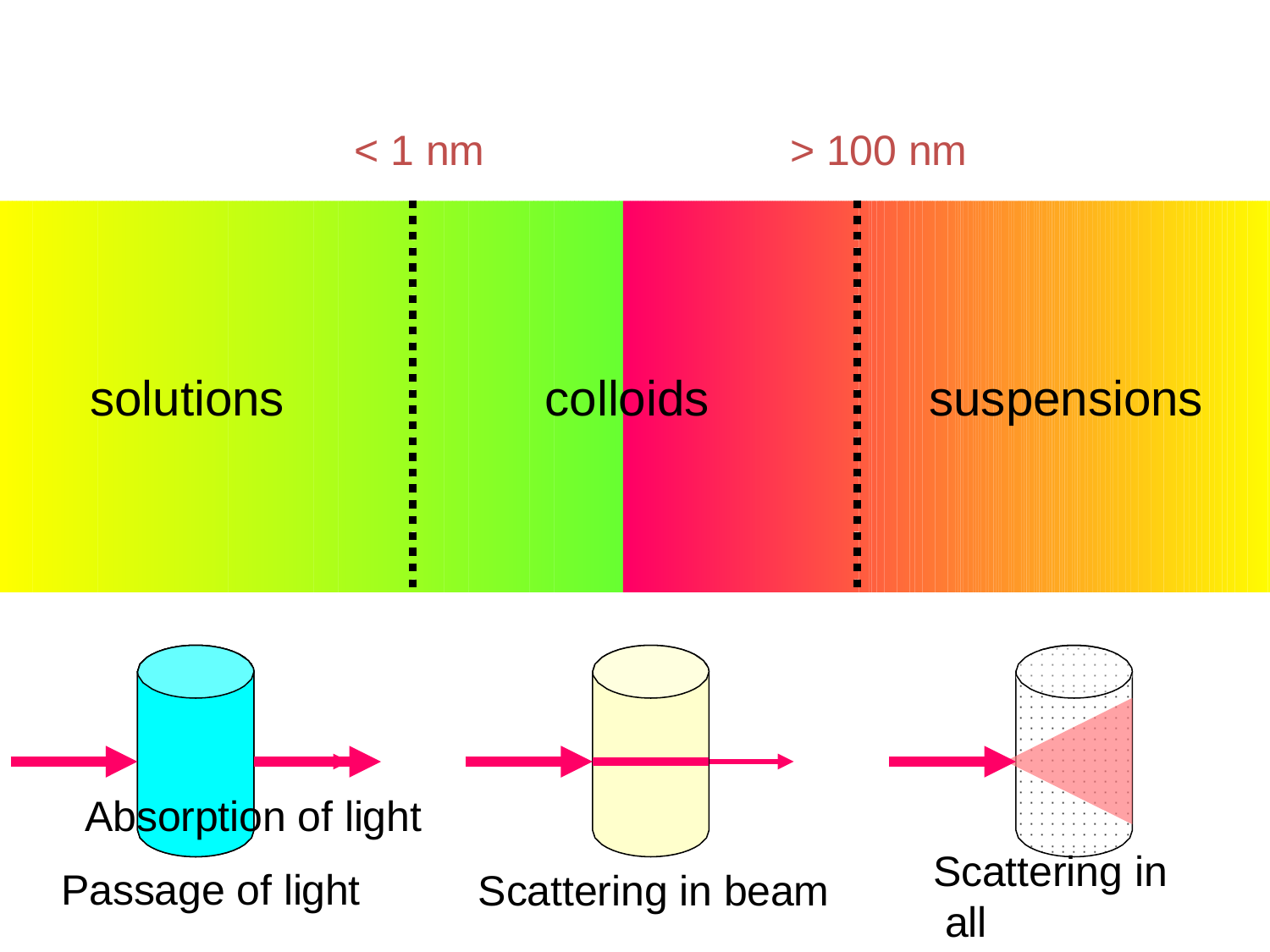

# < 1 nm
> 100 nm

solutions
colloids
suspensions

Absorption of light  Passage of light
Scattering in  all directions
Scattering in beam